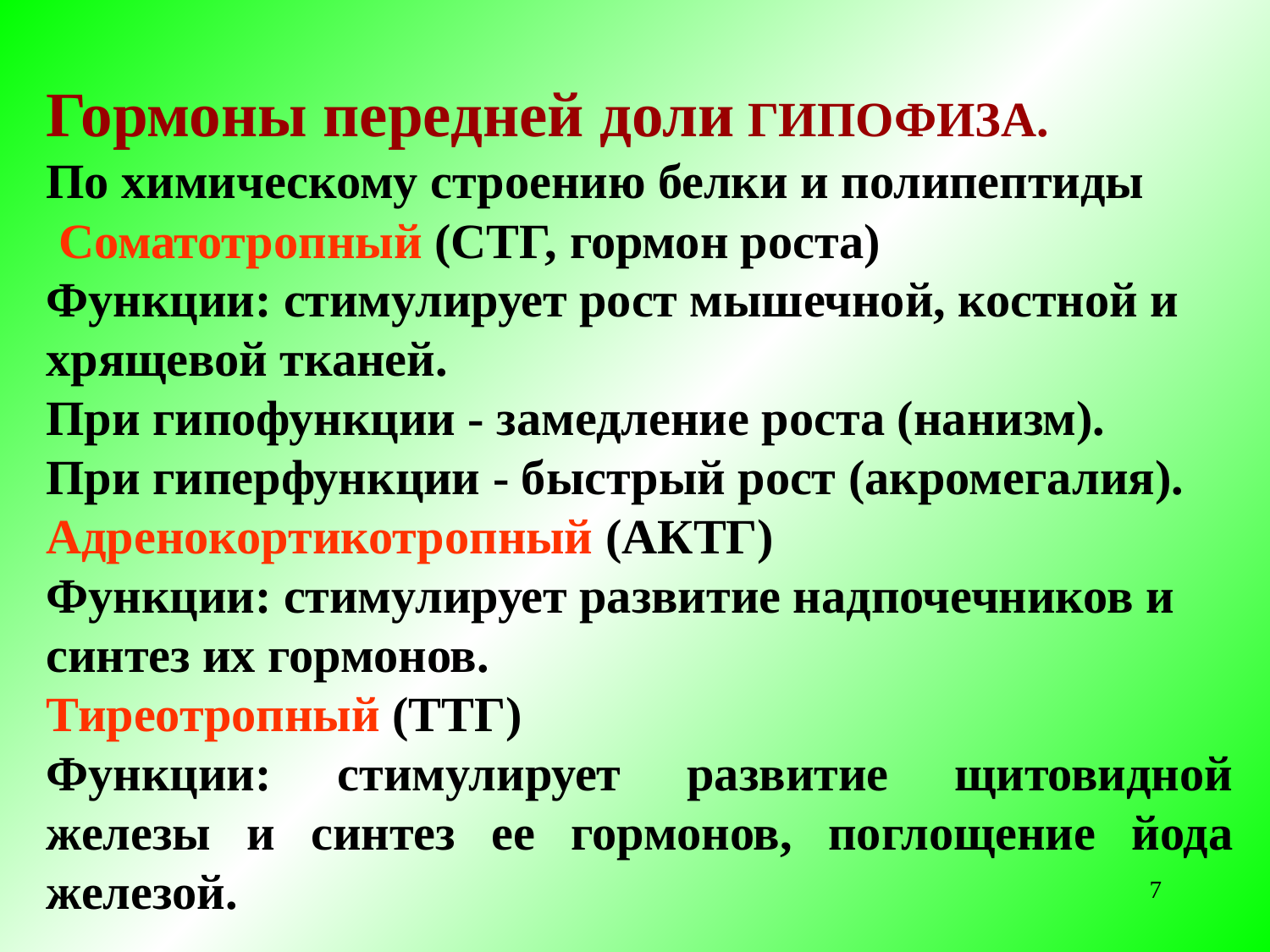

Гормоны передней доли ГИПОФИЗА.
По химическому строению белки и полипептиды
 Соматотропный (СТГ, гормон роста)
Функции: стимулирует рост мышечной, костной и
хрящевой тканей.
При гипофункции - замедление роста (нанизм).
При гиперфункции - быстрый рост (акромегалия).
Адренокортикотропный (АКТГ)
Функции: стимулирует развитие надпочечников и
синтез их гормонов.
Тиреотропный (ТТГ)
Функции: стимулирует развитие щитовидной железы и синтез ее гормонов, поглощение йода железой.
7